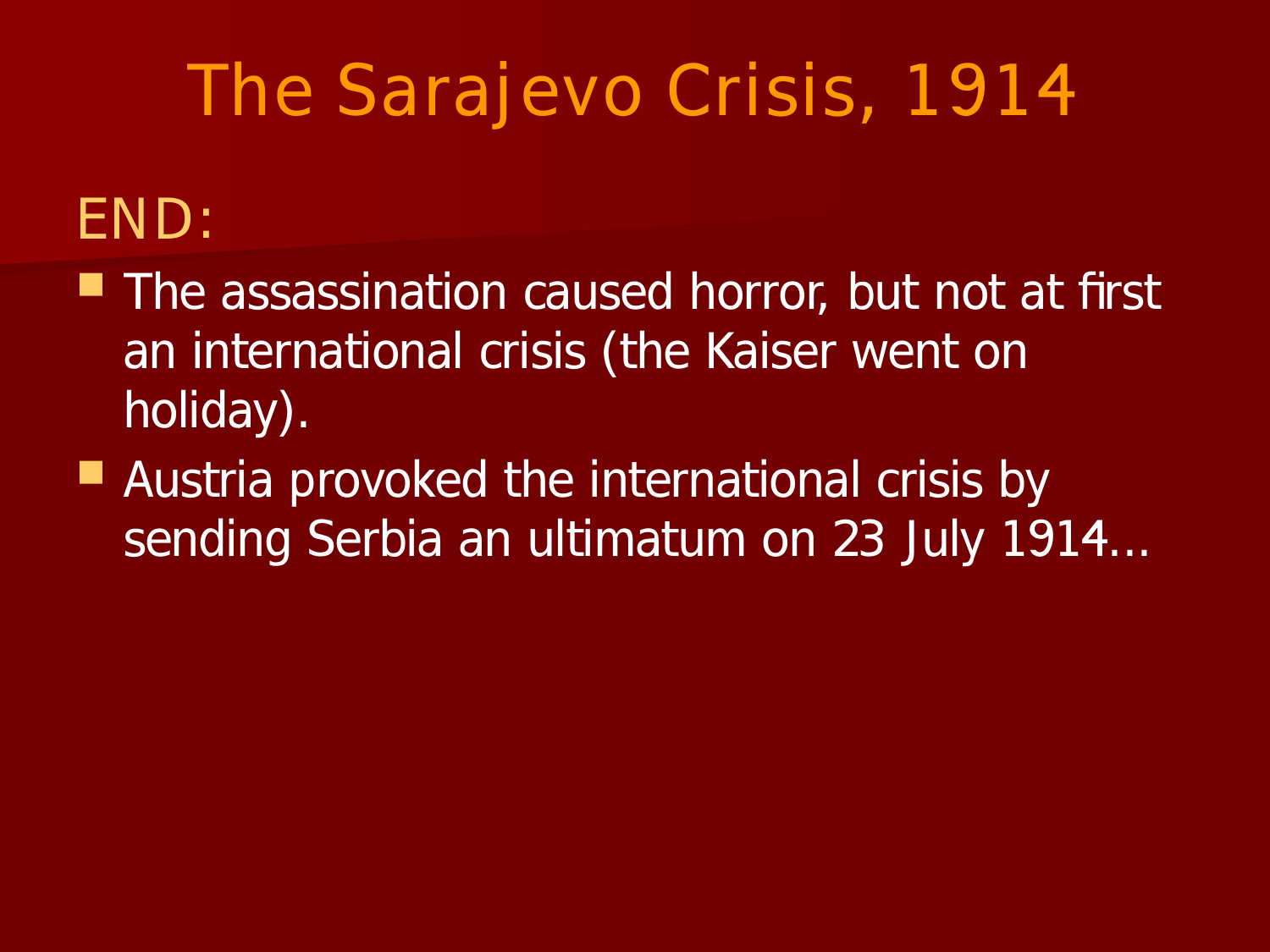

# The Sarajevo Crisis, 1914
END:
The assassination caused horror, but not at first an international crisis (the Kaiser went on holiday).
Austria provoked the international crisis by sending Serbia an ultimatum on 23 July 1914...